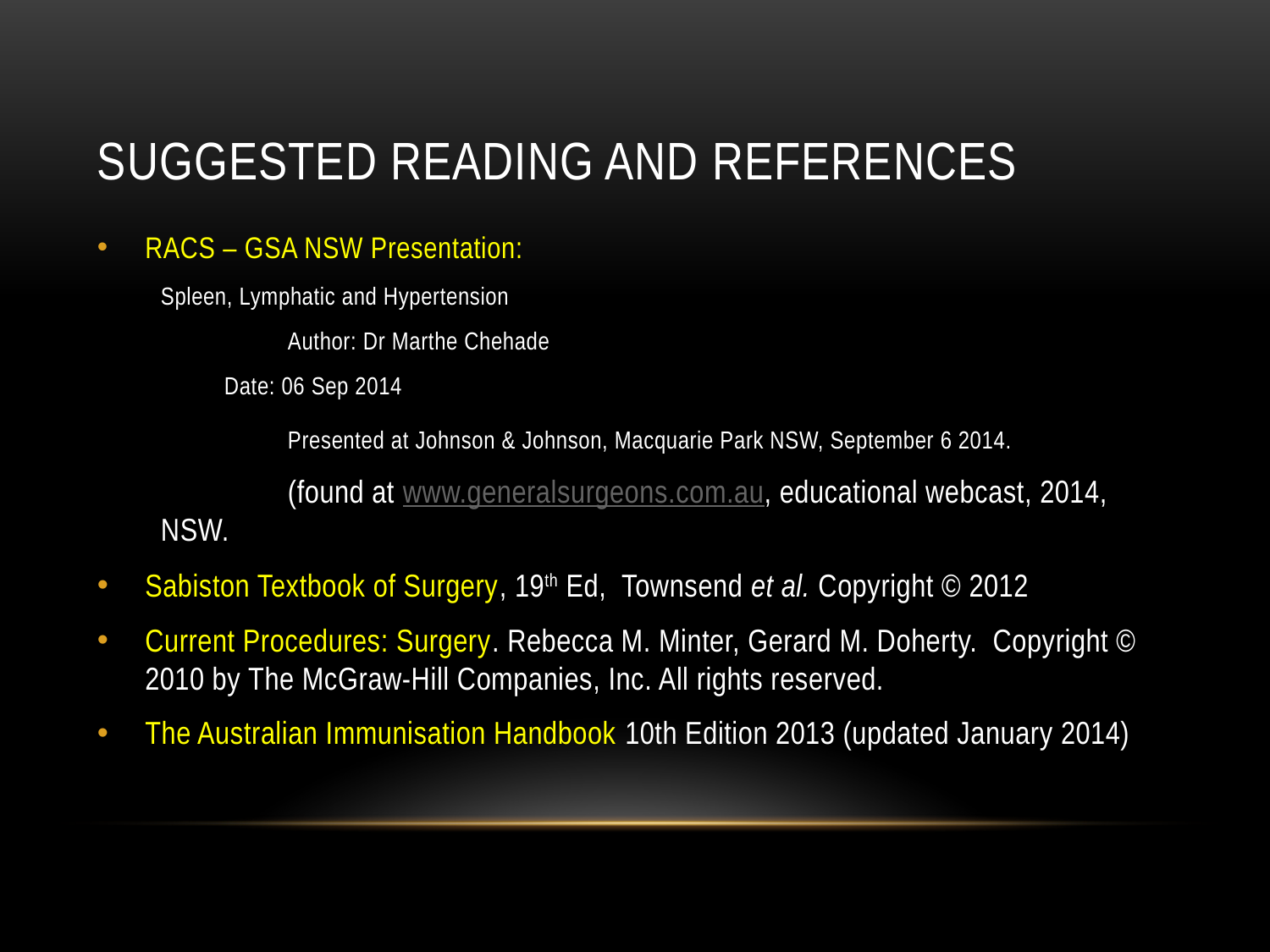

# Suggested reading and references
RACS – GSA NSW Presentation:
Spleen, Lymphatic and Hypertension
	Author: Dr Marthe Chehade
Date: 06 Sep 2014
	Presented at Johnson & Johnson, Macquarie Park NSW, September 6 2014.
	(found at www.generalsurgeons.com.au, educational webcast, 2014, NSW.
Sabiston Textbook of Surgery, 19th Ed,  Townsend et al. Copyright © 2012
Current Procedures: Surgery. Rebecca M. Minter, Gerard M. Doherty.  Copyright © 2010 by The McGraw-Hill Companies, Inc. All rights reserved.
The Australian Immunisation Handbook 10th Edition 2013 (updated January 2014)